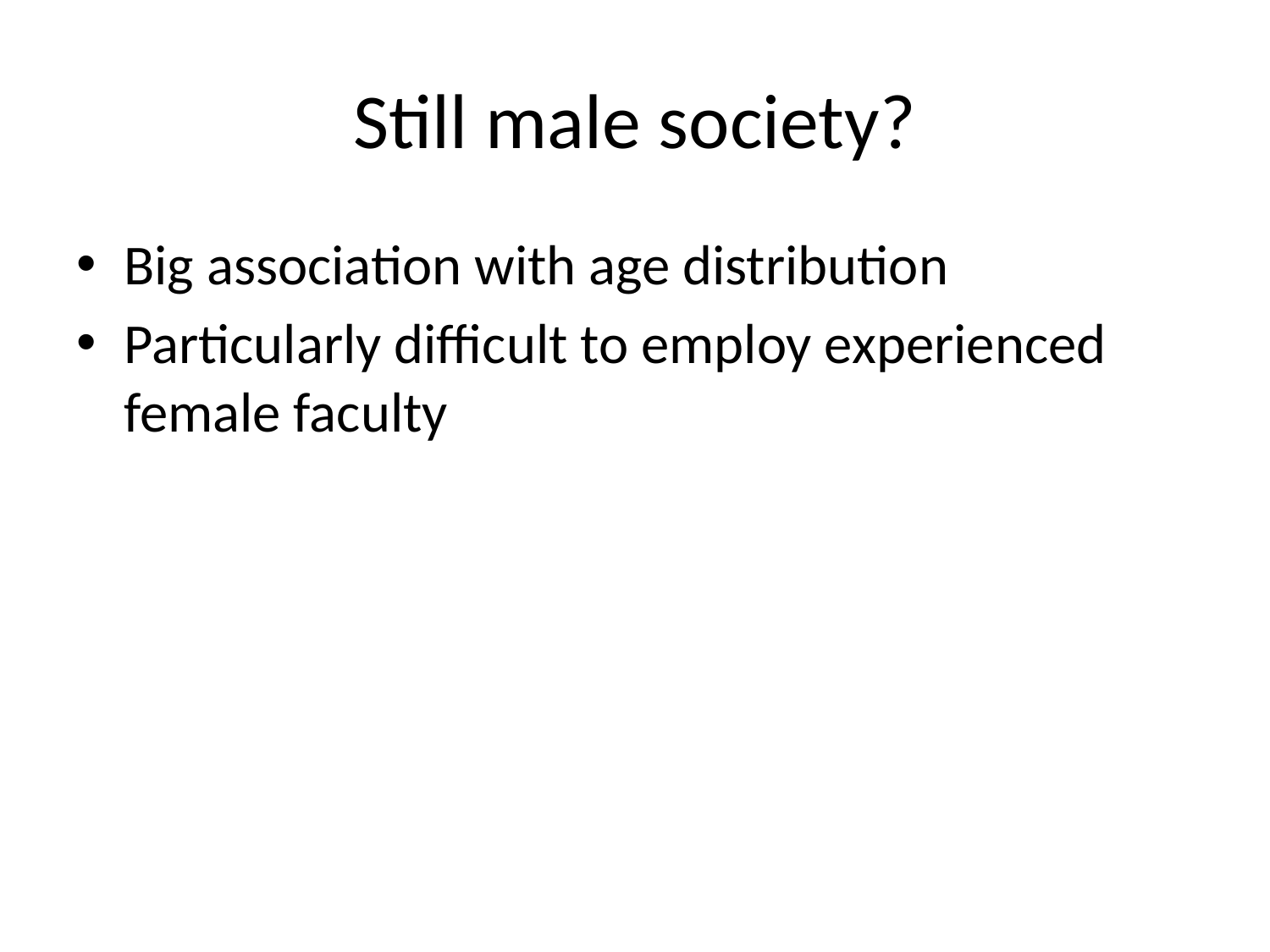

# Still male society?
Big association with age distribution
Particularly difficult to employ experienced female faculty